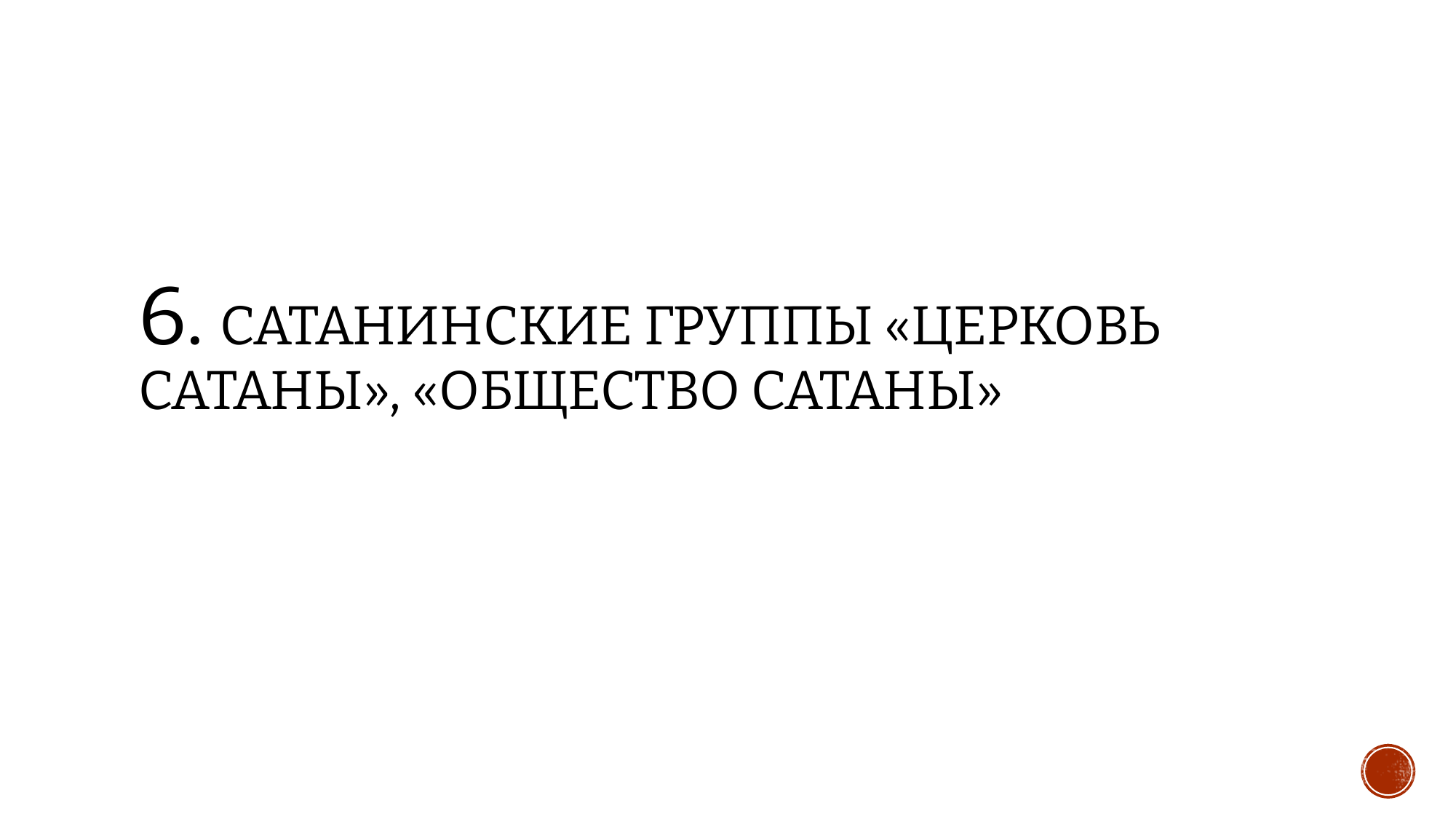

# 6. Сатанинские группы «церковь сатаны», «общество сатаны»